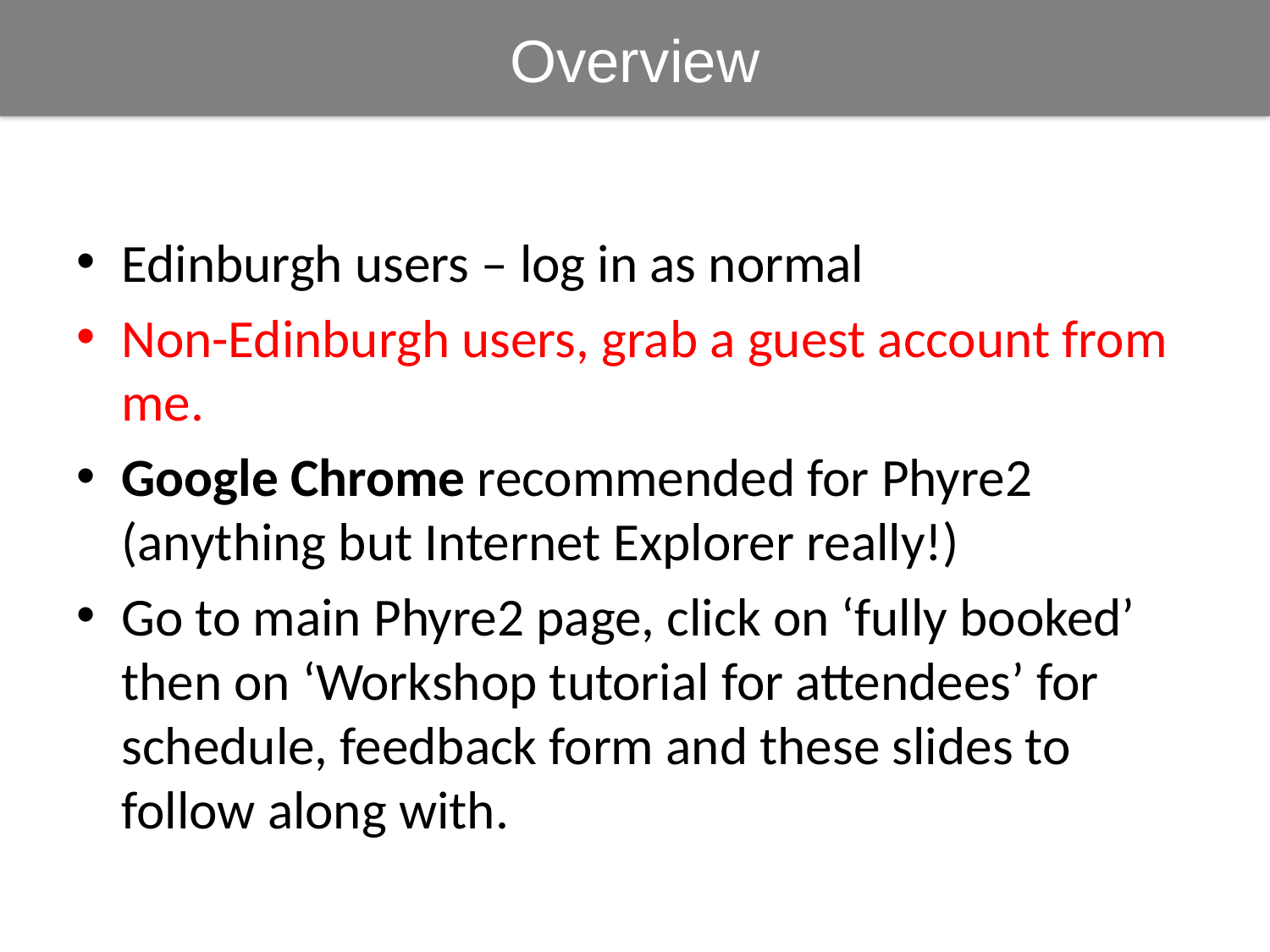

Overview
Edinburgh users – log in as normal
Non-Edinburgh users, grab a guest account from me.
Google Chrome recommended for Phyre2 (anything but Internet Explorer really!)
Go to main Phyre2 page, click on ‘fully booked’ then on ‘Workshop tutorial for attendees’ for schedule, feedback form and these slides to follow along with.